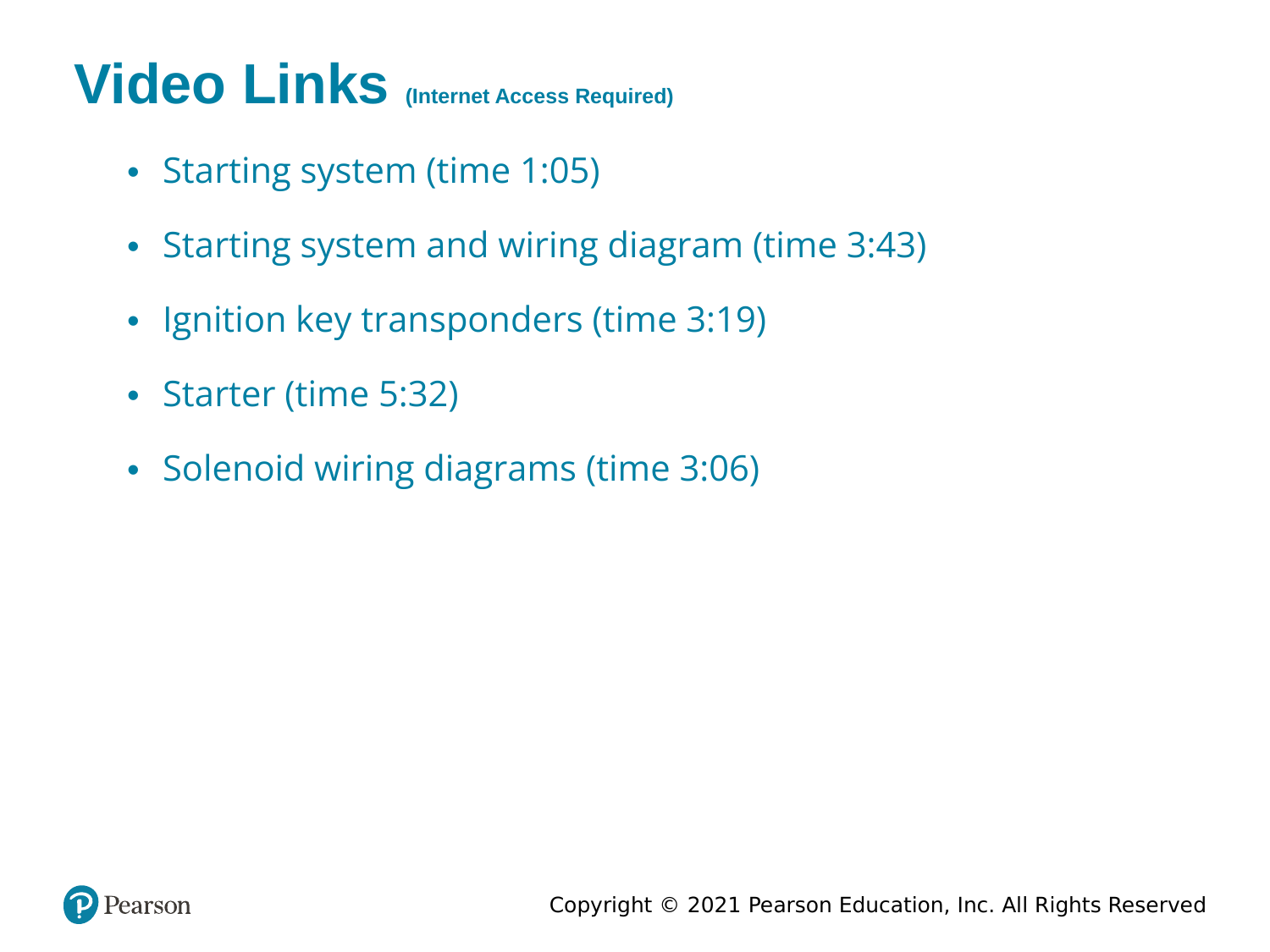

# Video Links (Internet Access Required)
Starting system (time 1:05)
Starting system and wiring diagram (time 3:43)
Ignition key transponders (time 3:19)
Starter (time 5:32)
Solenoid wiring diagrams (time 3:06)